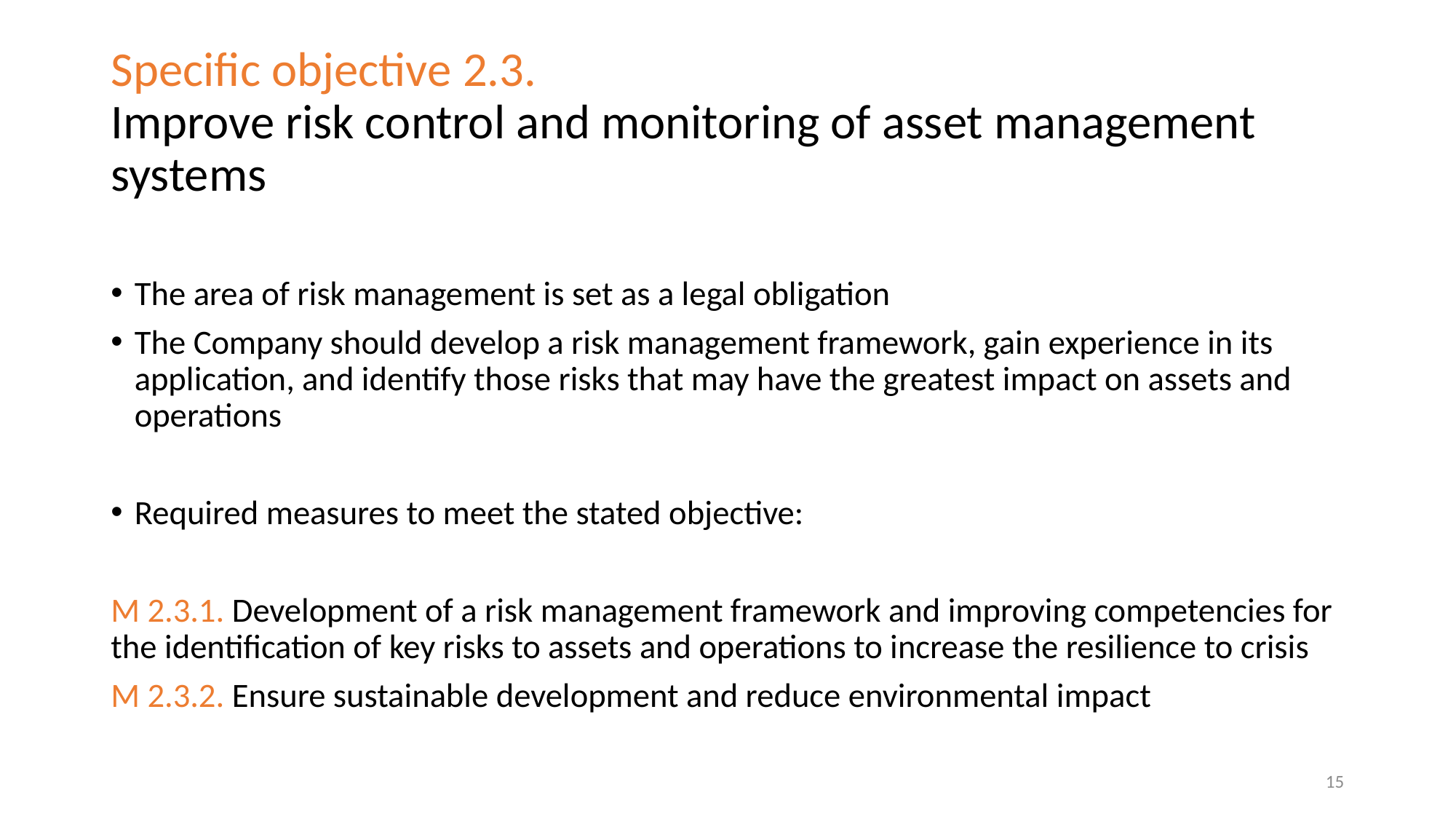

# Specific objective 2.3. Improve risk control and monitoring of asset management systems

The area of risk management is set as a legal obligation
The Company should develop a risk management framework, gain experience in its application, and identify those risks that may have the greatest impact on assets and operations

Required measures to meet the stated objective:

M 2.3.1. Development of a risk management framework and improving competencies for the identification of key risks to assets and operations to increase the resilience to crisis
M 2.3.2. Ensure sustainable development and reduce environmental impact
15